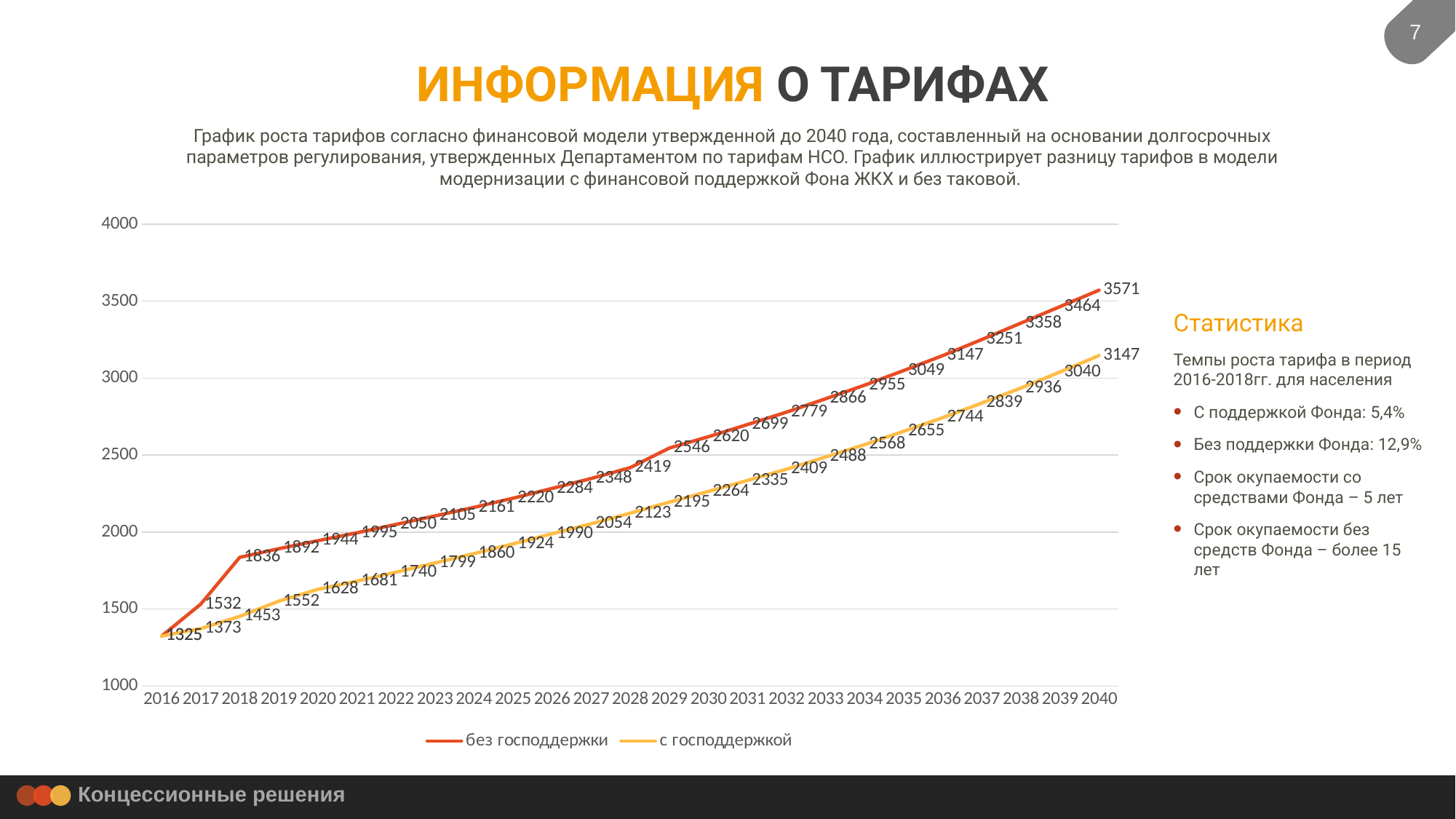

7
ИНФОРМАЦИЯ О ТАРИФАХ
График роста тарифов согласно финансовой модели утвержденной до 2040 года, составленный на основании долгосрочных параметров регулирования, утвержденных Департаментом по тарифам НСО. График иллюстрирует разницу тарифов в модели модернизации с финансовой поддержкой Фона ЖКХ и без таковой.

### Chart

| Category | без господдержки | с господдержкой |
|---|---|---|
| 2016.0 | 1324.62204 | 1324.62204 |
| 2017.0 | 1531.661342 | 1373.373943 |
| 2018.0 | 1836.272823 | 1452.791678 |
| 2019.0 | 1892.215334 | 1551.539006 |
| 2020.0 | 1944.396656 | 1628.188688 |
| 2021.0 | 1995.369962 | 1681.300041 |
| 2022.0 | 2049.897629 | 1739.703364 |
| 2023.0 | 2104.96979 | 1799.387471 |
| 2024.0 | 2160.693138 | 1860.13714 |
| 2025.0 | 2220.291251 | 1923.920102 |
| 2026.0 | 2283.882939 | 1989.598652 |
| 2027.0 | 2348.482605 | 2054.174366 |
| 2028.0 | 2418.88914 | 2122.743655 |
| 2029.0 | 2546.262739 | 2194.809722 |
| 2030.0 | 2619.688306 | 2263.971857 |
| 2031.0 | 2698.741876 | 2335.347446 |
| 2032.0 | 2779.388318 | 2408.773013 |
| 2033.0 | 2866.001525 | 2487.826583 |
| 2034.0 | 2954.565566 | 2568.473025 |
| 2035.0 | 3049.474689 | 2655.086231 |
| 2036.0 | 3146.73454 | 2743.650273 |
| 2037.0 | 3250.762244 | 2838.559395 |
| 2038.0 | 3357.587711 | 2935.819247 |
| 2039.0 | 3464.413177 | 3039.846951 |
| 2040.0 | 3571.238644 | 3146.672417 |
Статистика
Темпы роста тарифа в период 2016-2018гг. для населения
С поддержкой Фонда: 5,4%
Без поддержки Фонда: 12,9%
Срок окупаемости со средствами Фонда – 5 лет
Срок окупаемости без средств Фонда – более 15 лет

Концессионные решения